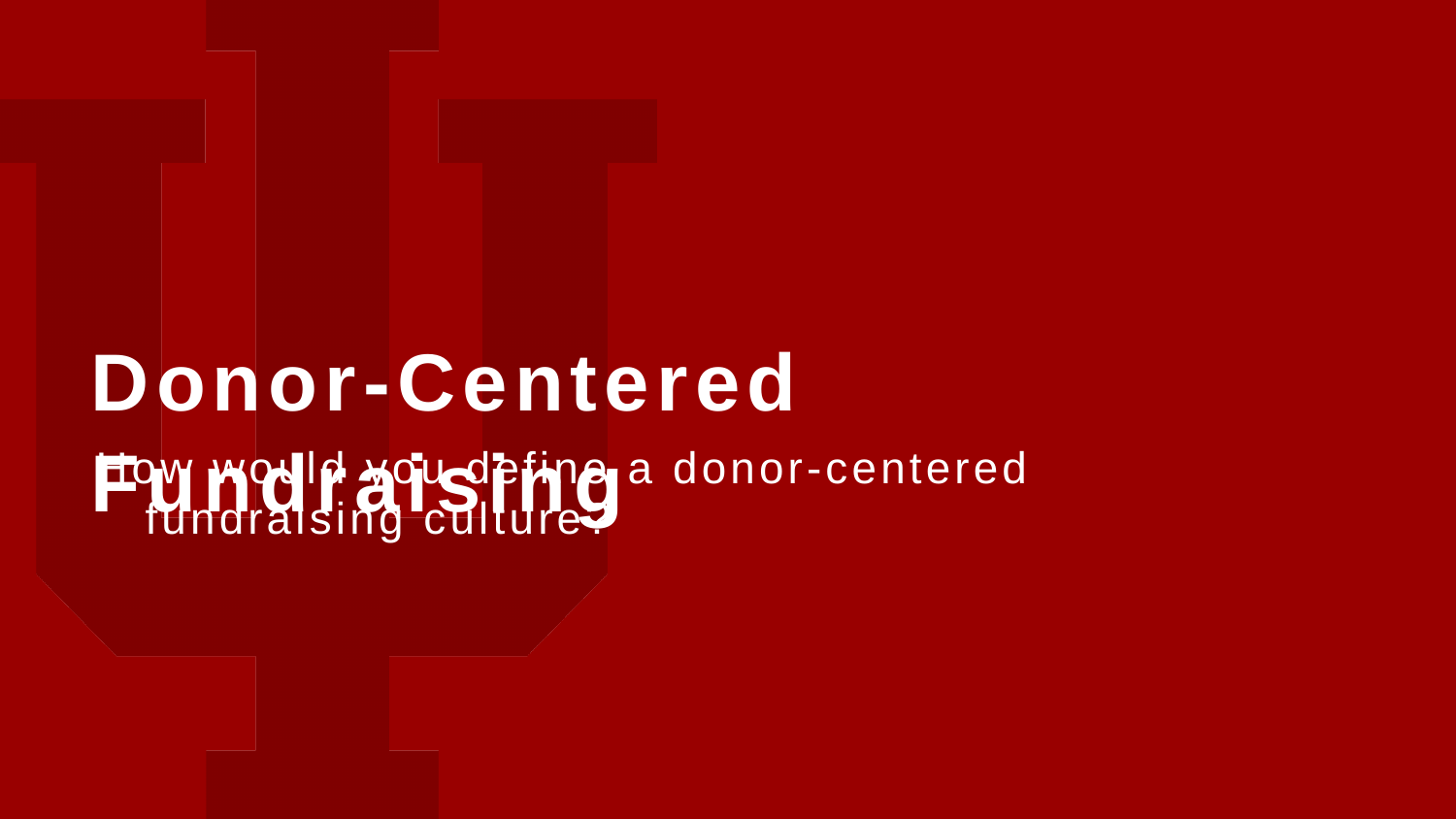

Donor-Centered Fundraising
How would you define a donor-centered fundraising culture?